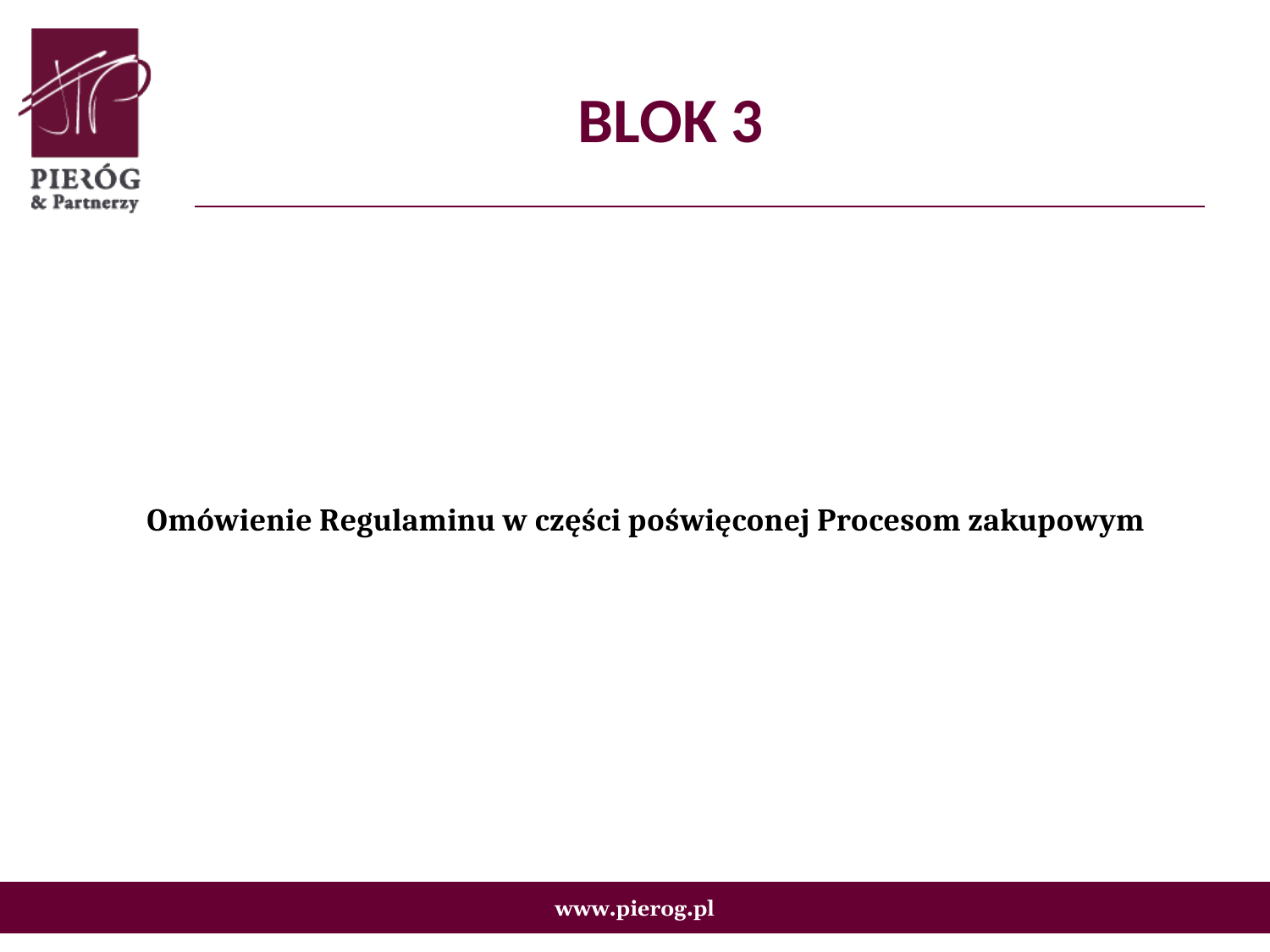

# BLOK 3

Omówienie Regulaminu w części poświęconej Procesom zakupowym